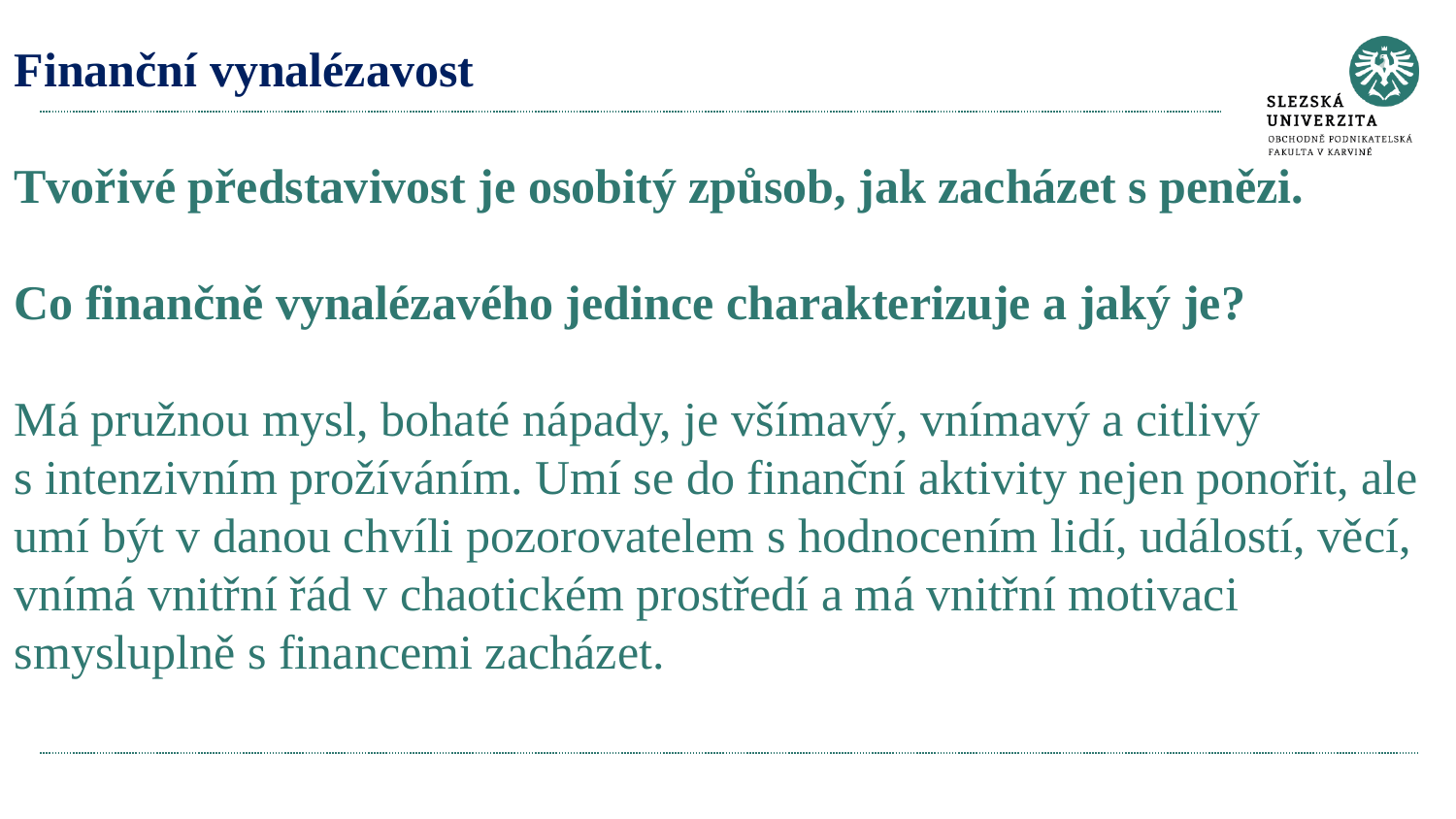

# Finanční vynalézavost Tvořivé představivost je osobitý způsob, jak zacházet s penězi. Co finančně vynalézavého jedince charakterizuje a jaký je? Má pružnou mysl, bohaté nápady, je všímavý, vnímavý a citlivý s intenzivním prožíváním. Umí se do finanční aktivity nejen ponořit, ale umí být v danou chvíli pozorovatelem s hodnocením lidí, událostí, věcí, vnímá vnitřní řád v chaotickém prostředí a má vnitřní motivaci smysluplně s financemi zacházet.